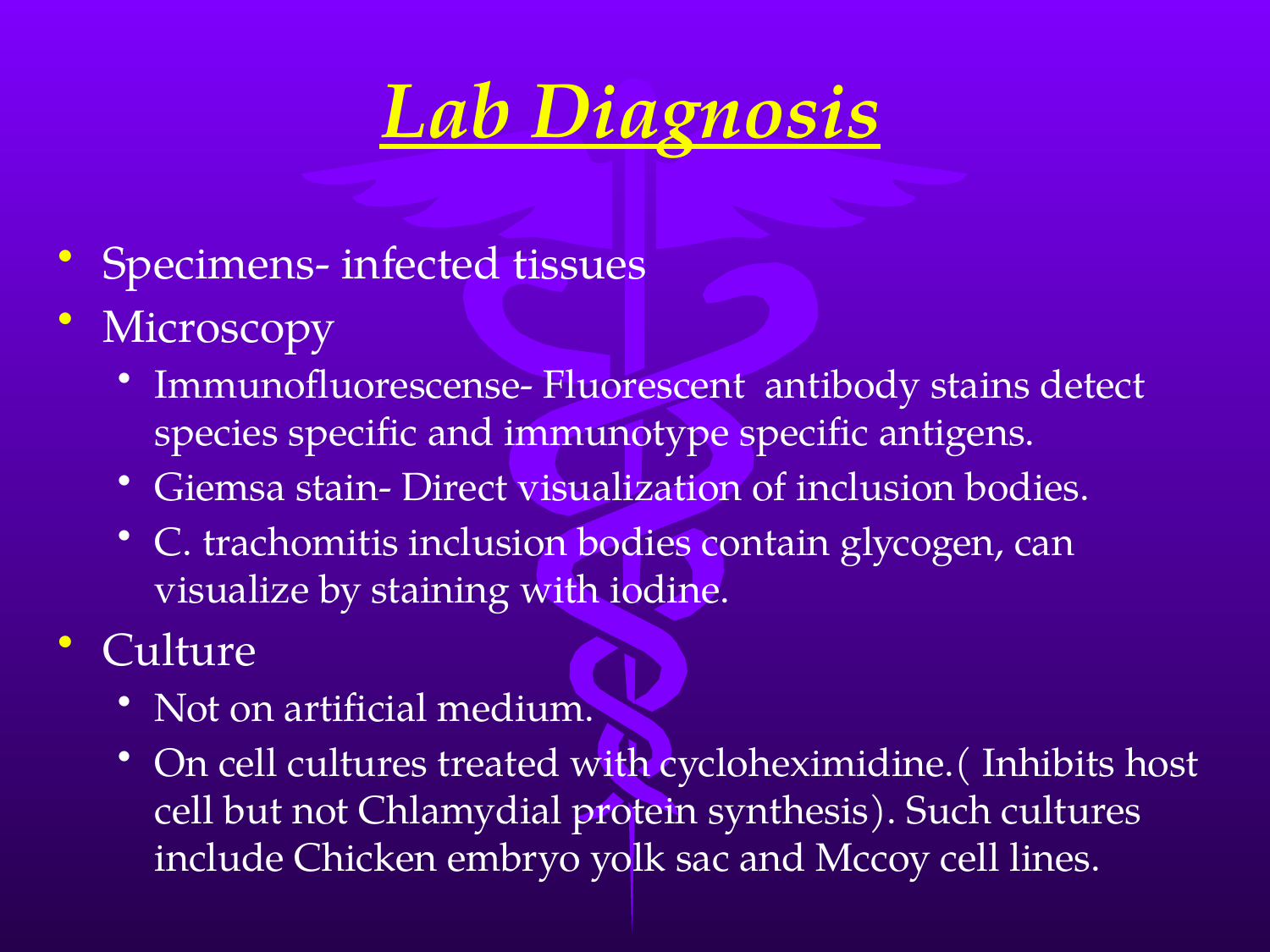

# Lab Diagnosis
Specimens- infected tissues
Microscopy
Immunofluorescense- Fluorescent  antibody stains detect species specific and immunotype specific antigens.
Giemsa stain- Direct visualization of inclusion bodies.
C. trachomitis inclusion bodies contain glycogen, can visualize by staining with iodine.
Culture
Not on artificial medium.
On cell cultures treated with cycloheximidine.( Inhibits host cell but not Chlamydial protein synthesis). Such cultures include Chicken embryo yolk sac and Mccoy cell lines.